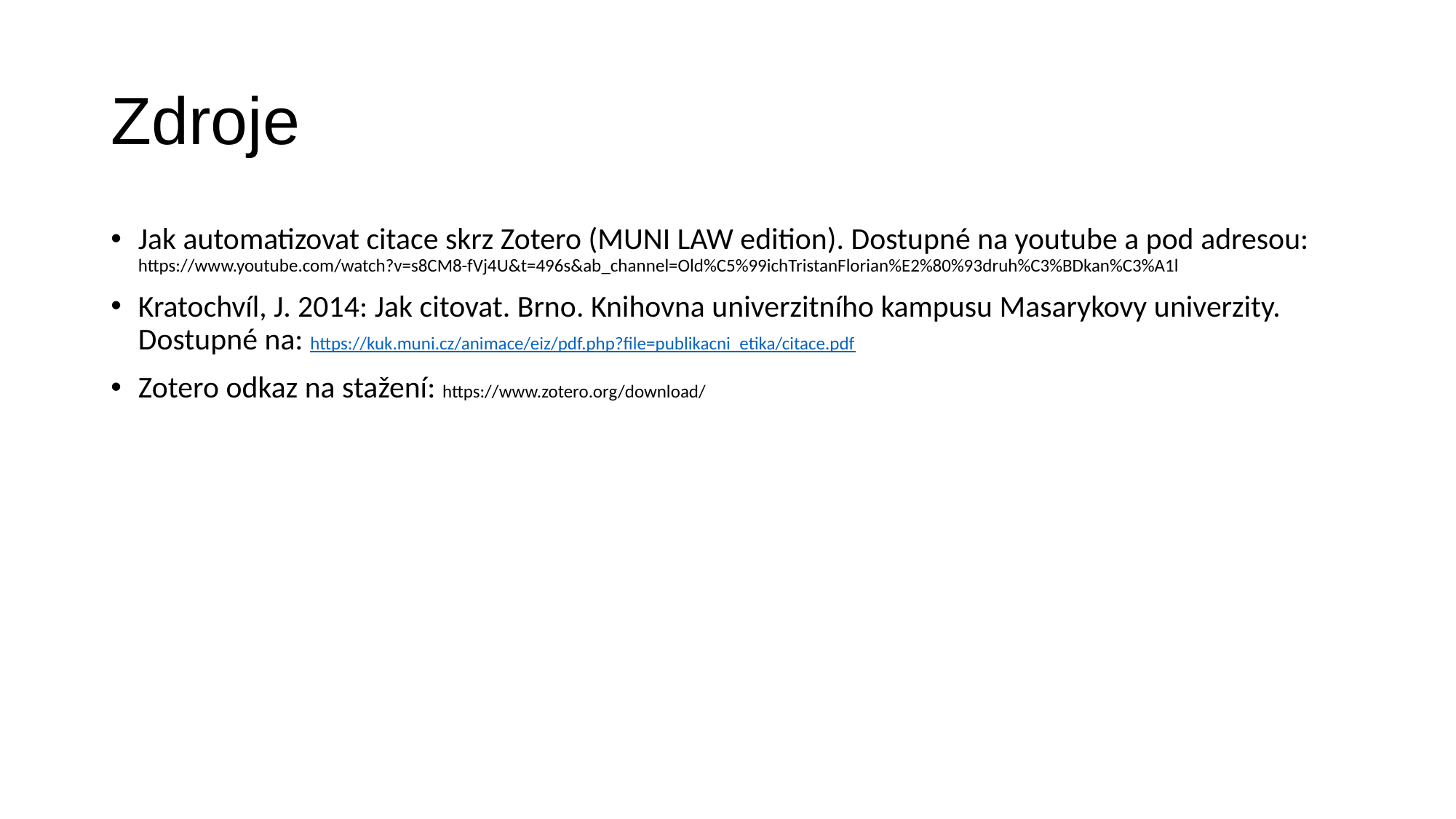

# Zdroje
Jak automatizovat citace skrz Zotero (MUNI LAW edition). Dostupné na youtube a pod adresou: https://www.youtube.com/watch?v=s8CM8-fVj4U&t=496s&ab_channel=Old%C5%99ichTristanFlorian%E2%80%93druh%C3%BDkan%C3%A1l
Kratochvíl, J. 2014: Jak citovat. Brno. Knihovna univerzitního kampusu Masarykovy univerzity. Dostupné na: https://kuk.muni.cz/animace/eiz/pdf.php?file=publikacni_etika/citace.pdf
Zotero odkaz na stažení: https://www.zotero.org/download/